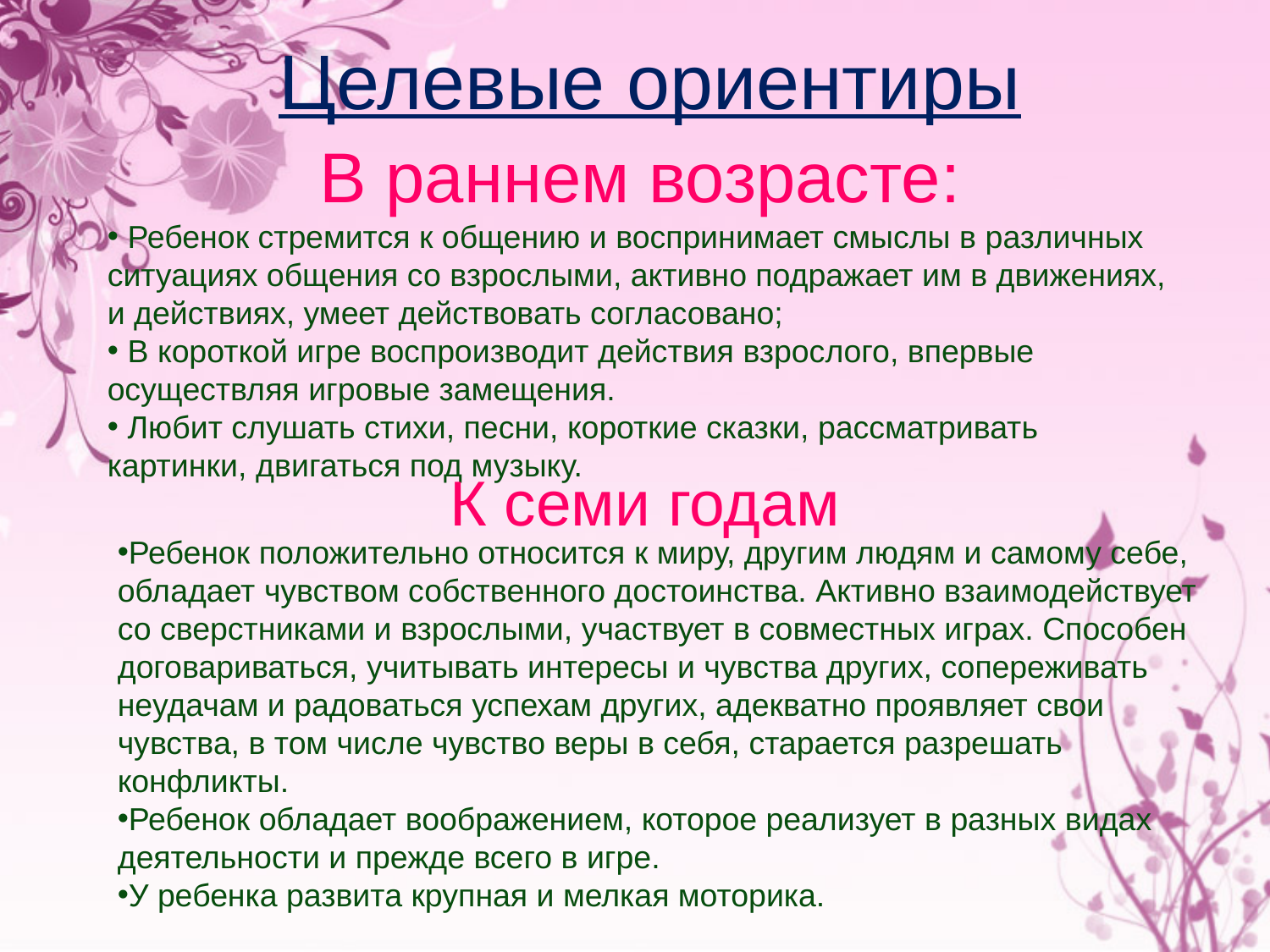

Целевые ориентиры
В раннем возрасте:
 Ребенок стремится к общению и воспринимает смыслы в различных ситуациях общения со взрослыми, активно подражает им в движениях, и действиях, умеет действовать согласовано;
 В короткой игре воспроизводит действия взрослого, впервые осуществляя игровые замещения.
 Любит слушать стихи, песни, короткие сказки, рассматривать картинки, двигаться под музыку.
К семи годам
Ребенок положительно относится к миру, другим людям и самому себе, обладает чувством собственного достоинства. Активно взаимодействует со сверстниками и взрослыми, участвует в совместных играх. Способен договариваться, учитывать интересы и чувства других, сопереживать неудачам и радоваться успехам других, адекватно проявляет свои чувства, в том числе чувство веры в себя, старается разрешать конфликты.
Ребенок обладает воображением, которое реализует в разных видах деятельности и прежде всего в игре.
У ребенка развита крупная и мелкая моторика.